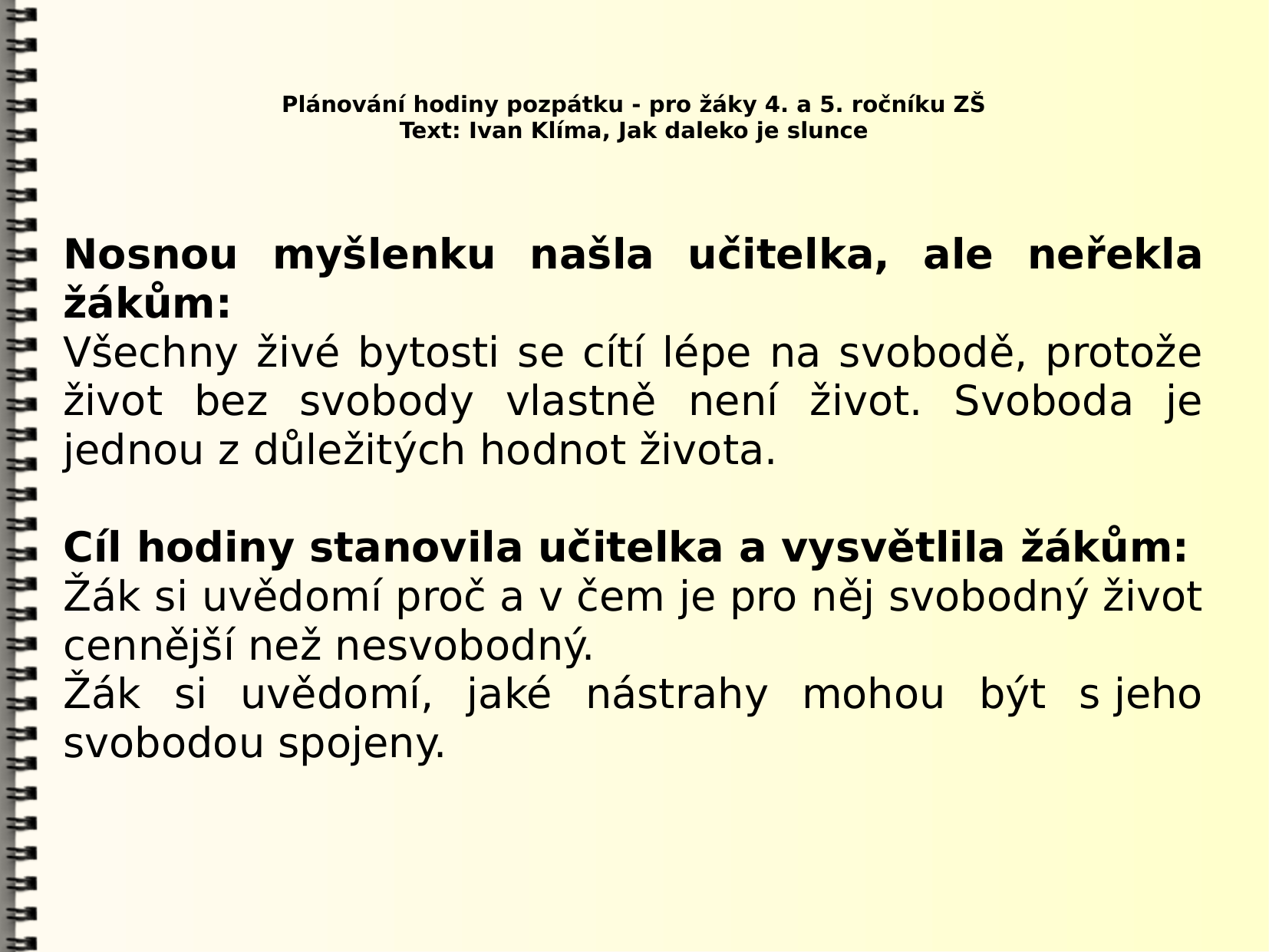

# Plánování hodiny pozpátku - pro žáky 4. a 5. ročníku ZŠ Text: Ivan Klíma, Jak daleko je slunce

Nosnou myšlenku našla učitelka, ale neřekla žákům:
Všechny živé bytosti se cítí lépe na svobodě, protože život bez svobody vlastně není život. Svoboda je jednou z důležitých hodnot života.

Cíl hodiny stanovila učitelka a vysvětlila žákům:
Žák si uvědomí proč a v čem je pro něj svobodný život cennější než nesvobodný.
Žák si uvědomí, jaké nástrahy mohou být s jeho svobodou spojeny.